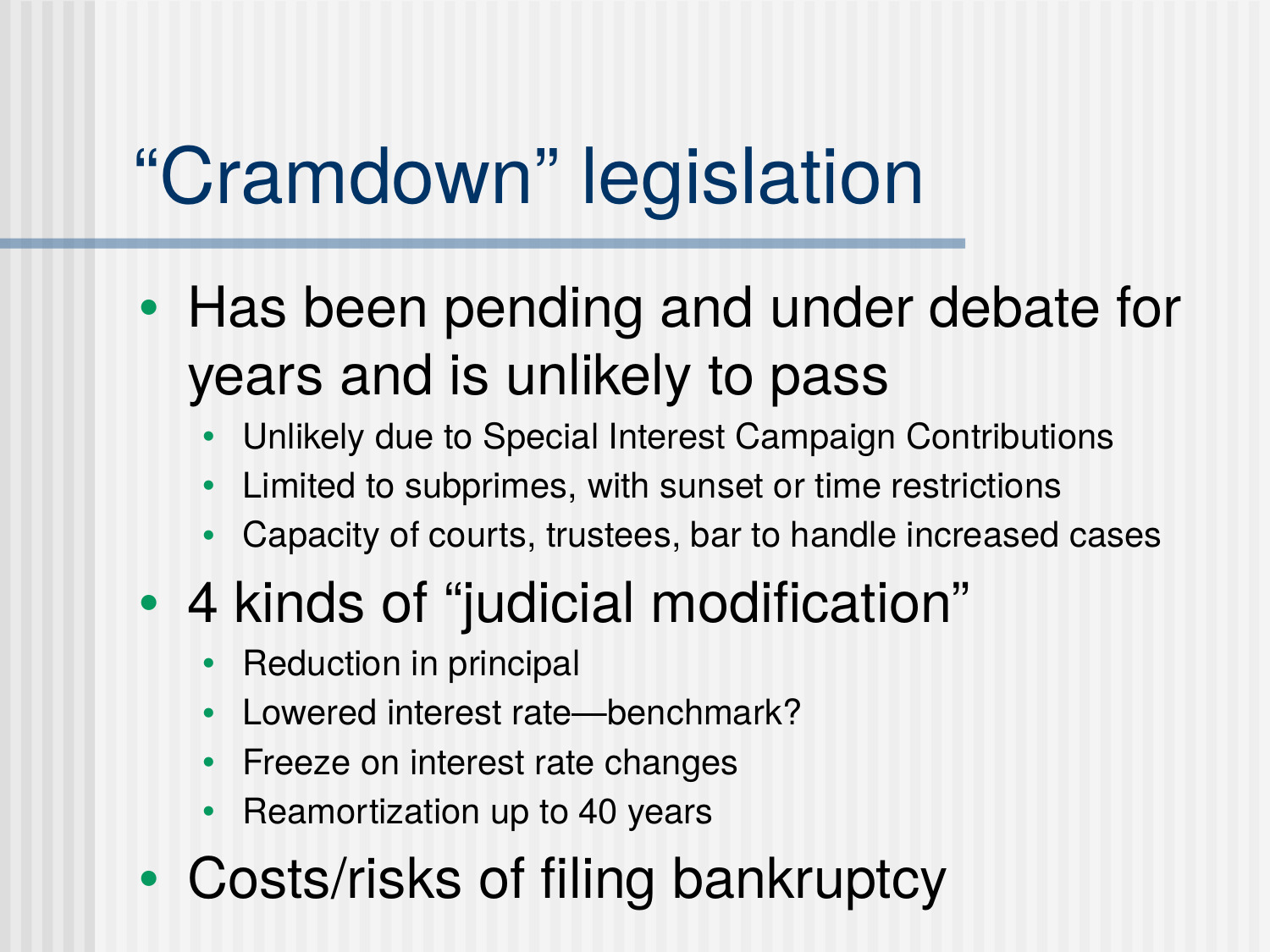

# “Cramdown” legislation
Has been pending and under debate for years and is unlikely to pass
Unlikely due to Special Interest Campaign Contributions
Limited to subprimes, with sunset or time restrictions
Capacity of courts, trustees, bar to handle increased cases
4 kinds of “judicial modification”
Reduction in principal
Lowered interest rate—benchmark?
Freeze on interest rate changes
Reamortization up to 40 years
Costs/risks of filing bankruptcy